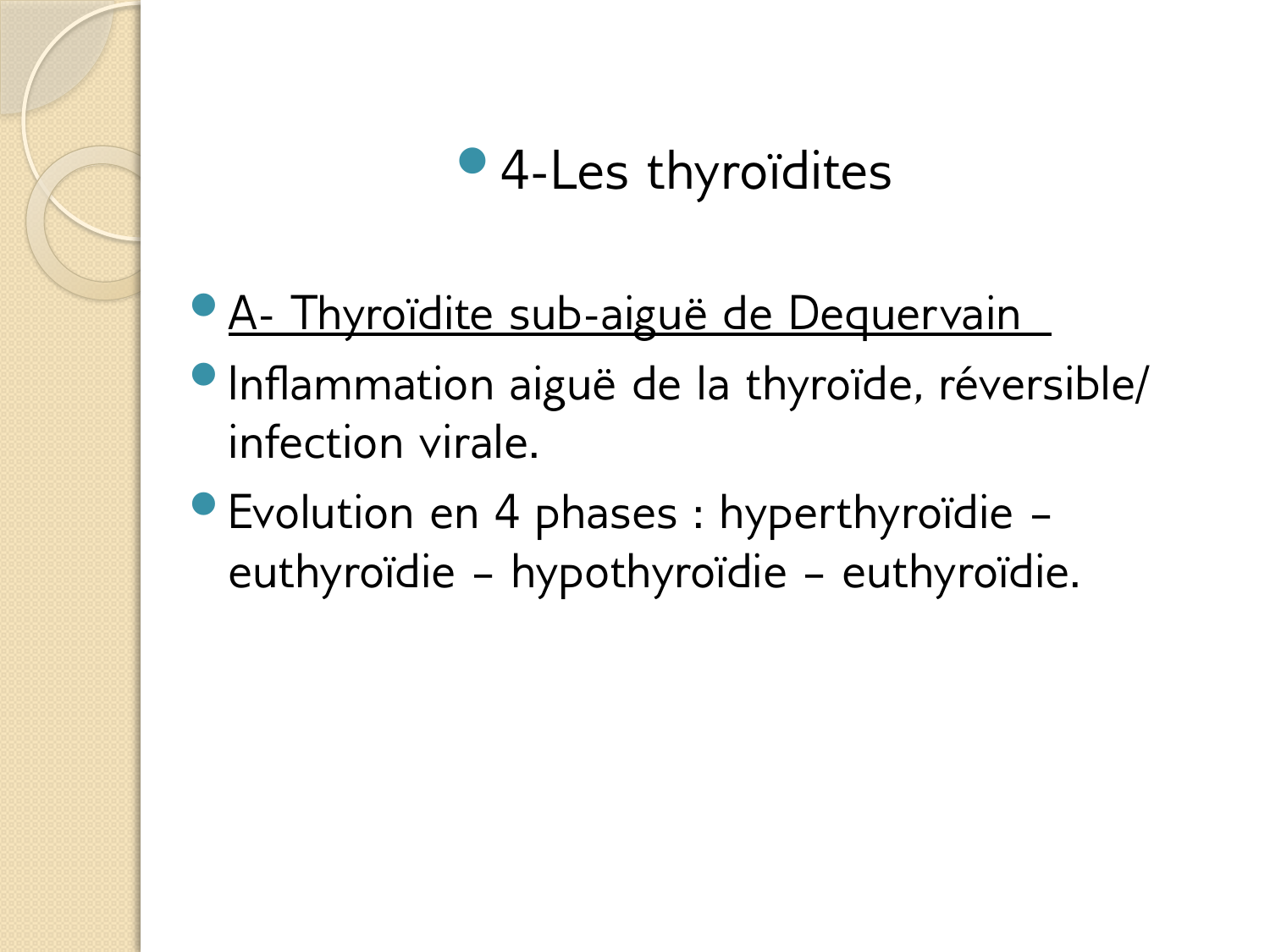

#
4-Les thyroïdites

A- Thyroïdite sub-aiguë de Dequervain
Inflammation aiguë de la thyroïde, réversible/ infection virale.
Evolution en 4 phases : hyperthyroïdie – euthyroïdie – hypothyroïdie – euthyroïdie.